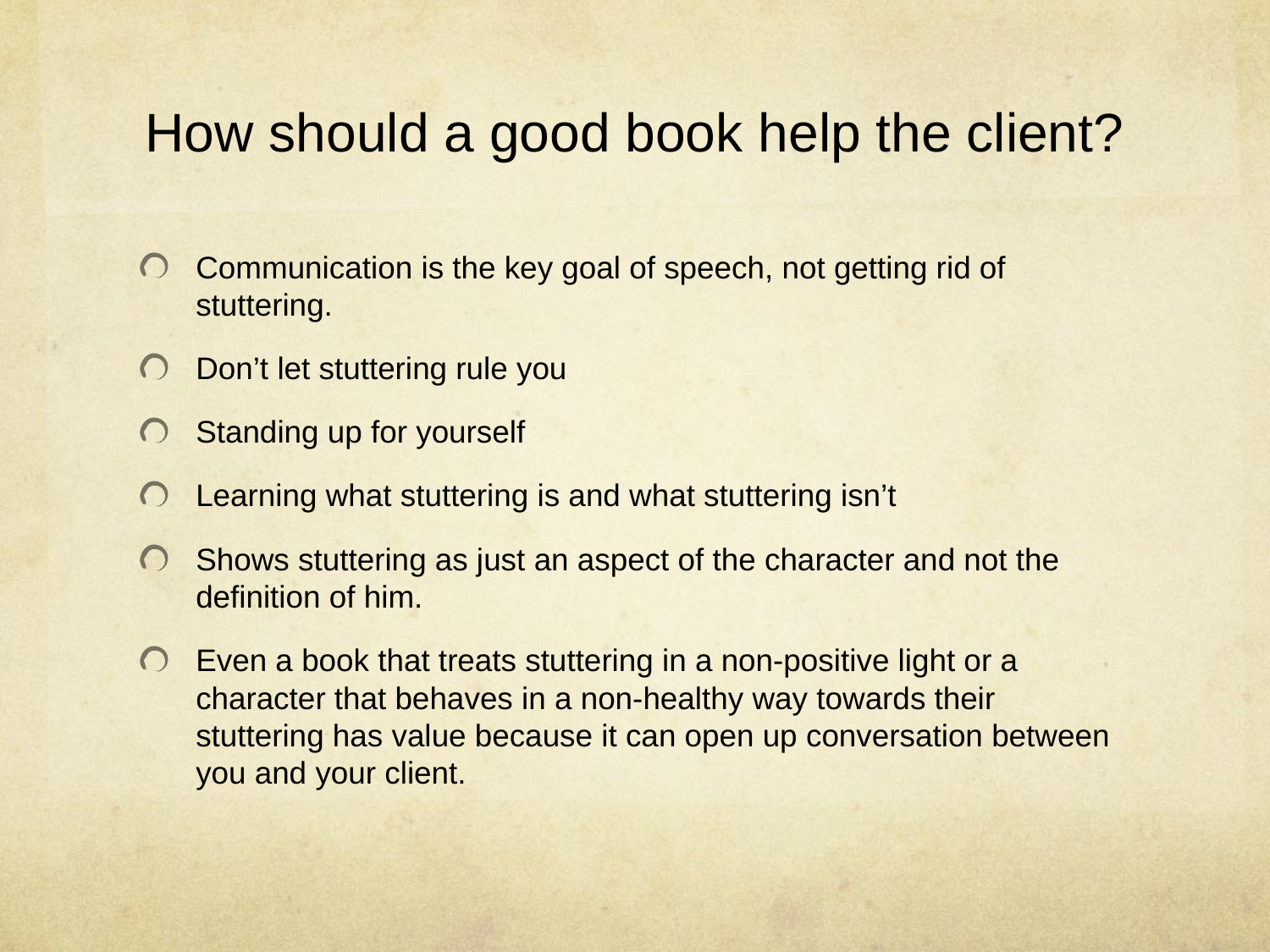

# How should a good book help the client?
Communication is the key goal of speech, not getting rid of stuttering.
Don’t let stuttering rule you
Standing up for yourself
Learning what stuttering is and what stuttering isn’t
Shows stuttering as just an aspect of the character and not the definition of him.
Even a book that treats stuttering in a non-positive light or a character that behaves in a non-healthy way towards their stuttering has value because it can open up conversation between you and your client.